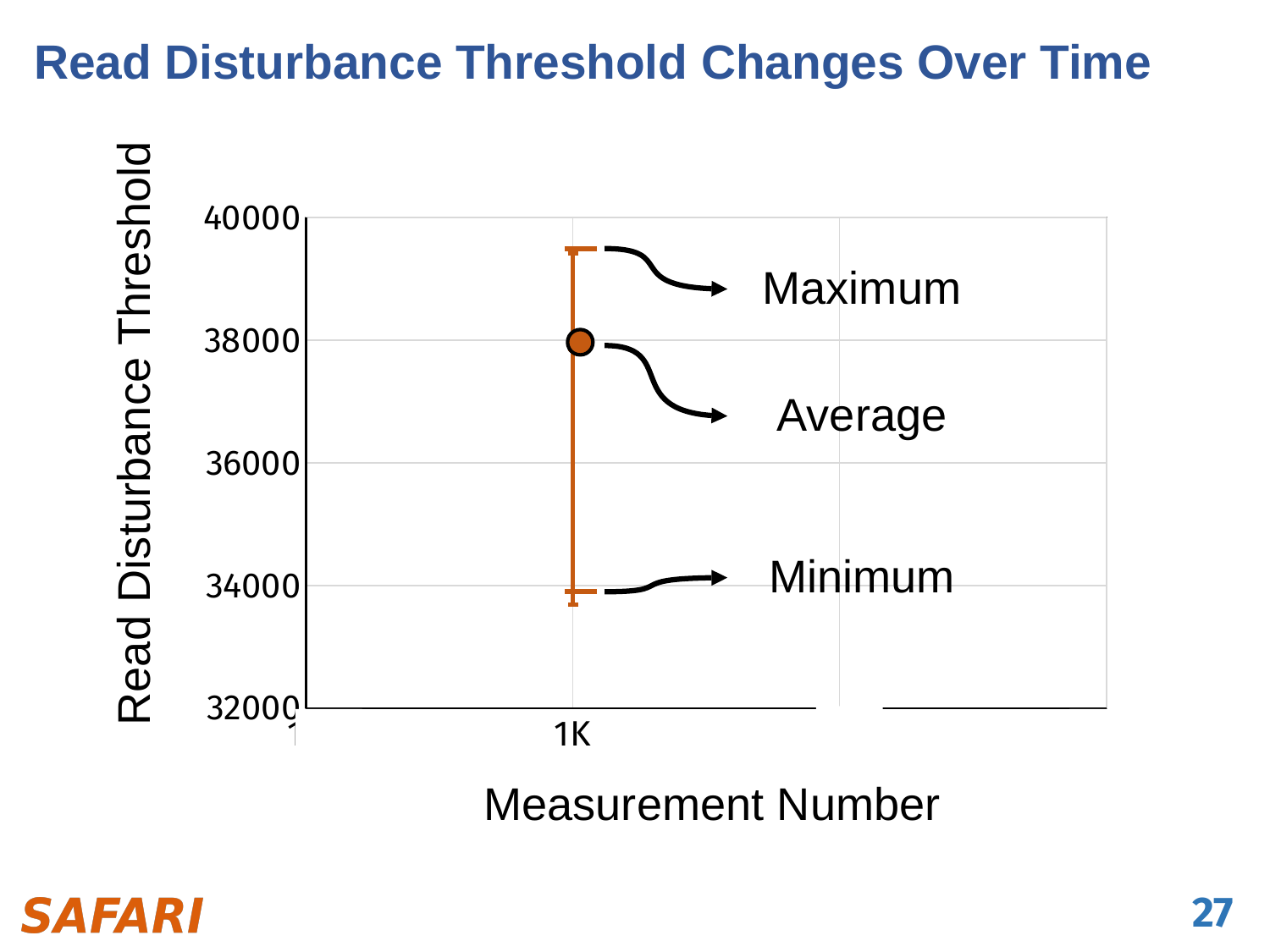

# Read Disturbance Threshold Changes Over Time

### Chart

| Category | Y-Values |
|---|---|
Maximum

Average
Read Disturbance Threshold
Minimum

Measurement Number
27